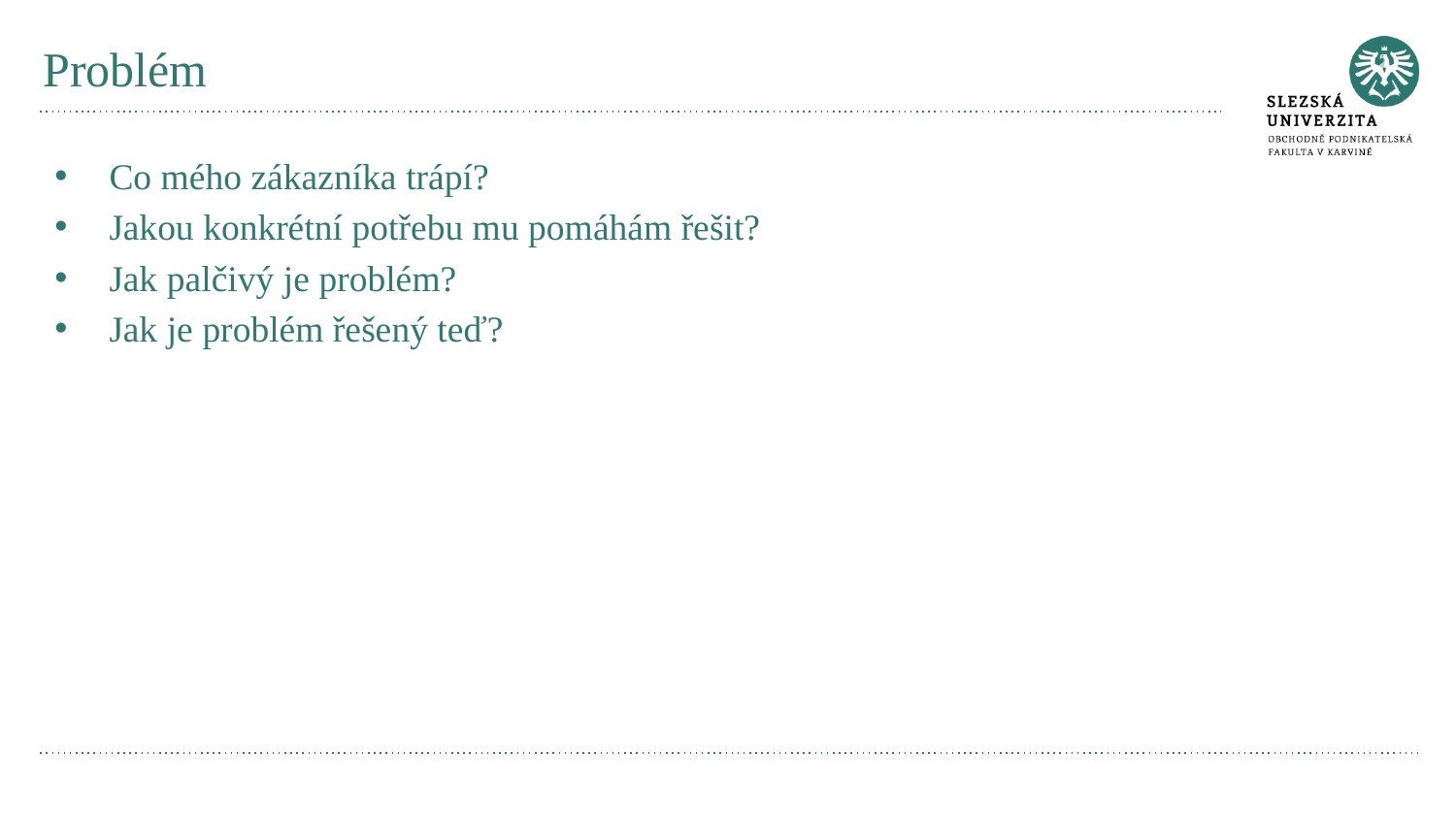

# Problém
Co mého zákazníka trápí?
Jakou konkrétní potřebu mu pomáhám řešit?
Jak palčivý je problém?
Jak je problém řešený teď?